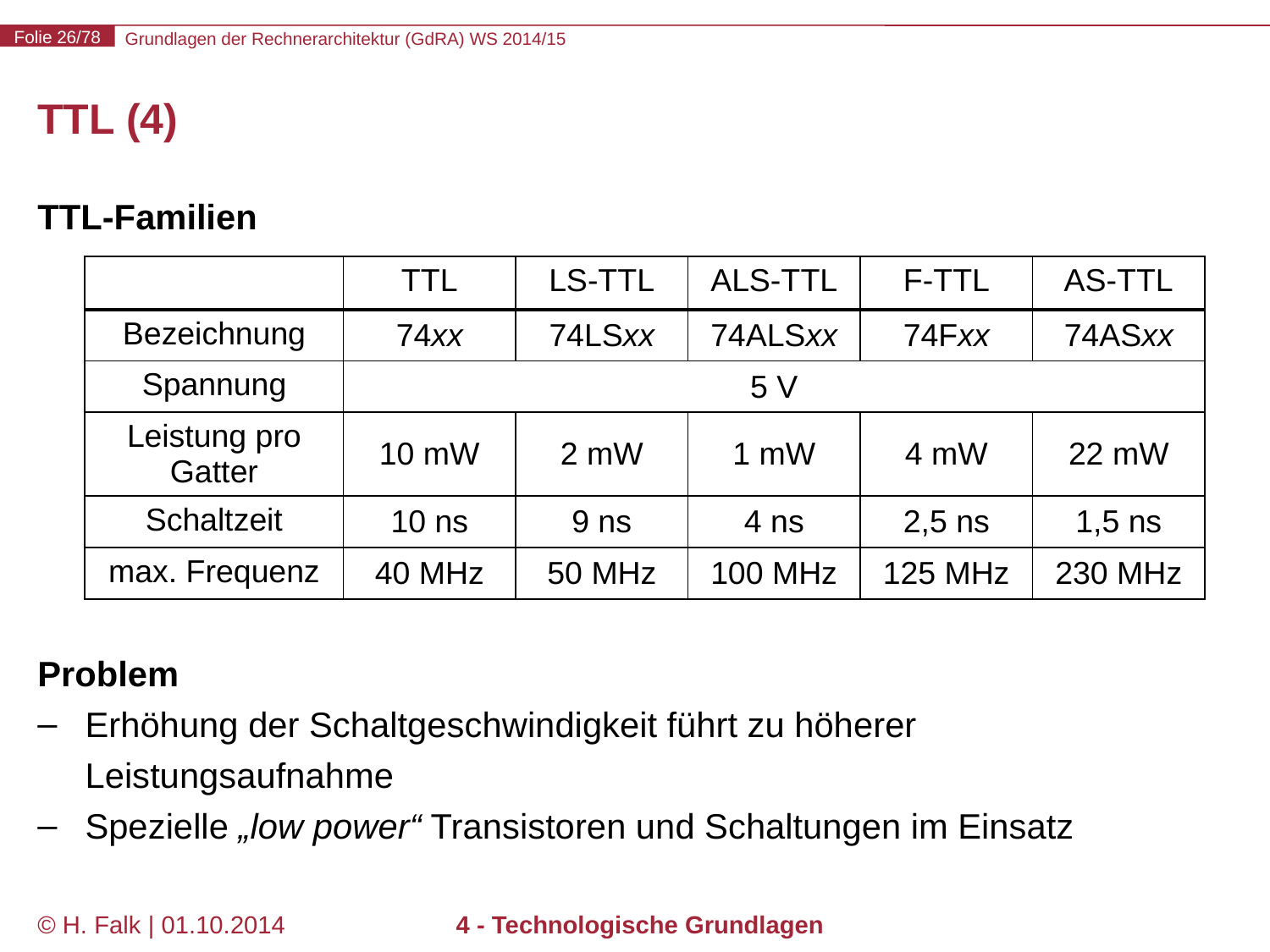

# TTL (4)
TTL-Familien

Problem
Erhöhung der Schaltgeschwindigkeit führt zu höherer Leistungsaufnahme
Spezielle „low power“ Transistoren und Schaltungen im Einsatz
|  | TTL | LS-TTL | ALS-TTL | F-TTL | AS-TTL |
| --- | --- | --- | --- | --- | --- |
| Bezeichnung | 74xx | 74LSxx | 74ALSxx | 74Fxx | 74ASxx |
| Spannung | 5 V |  |  |  |  |
| Leistung pro Gatter | 10 mW | 2 mW | 1 mW | 4 mW | 22 mW |
| Schaltzeit | 10 ns | 9 ns | 4 ns | 2,5 ns | 1,5 ns |
| max. Frequenz | 40 MHz | 50 MHz | 100 MHz | 125 MHz | 230 MHz |
© H. Falk | 01.10.2014
4 - Technologische Grundlagen